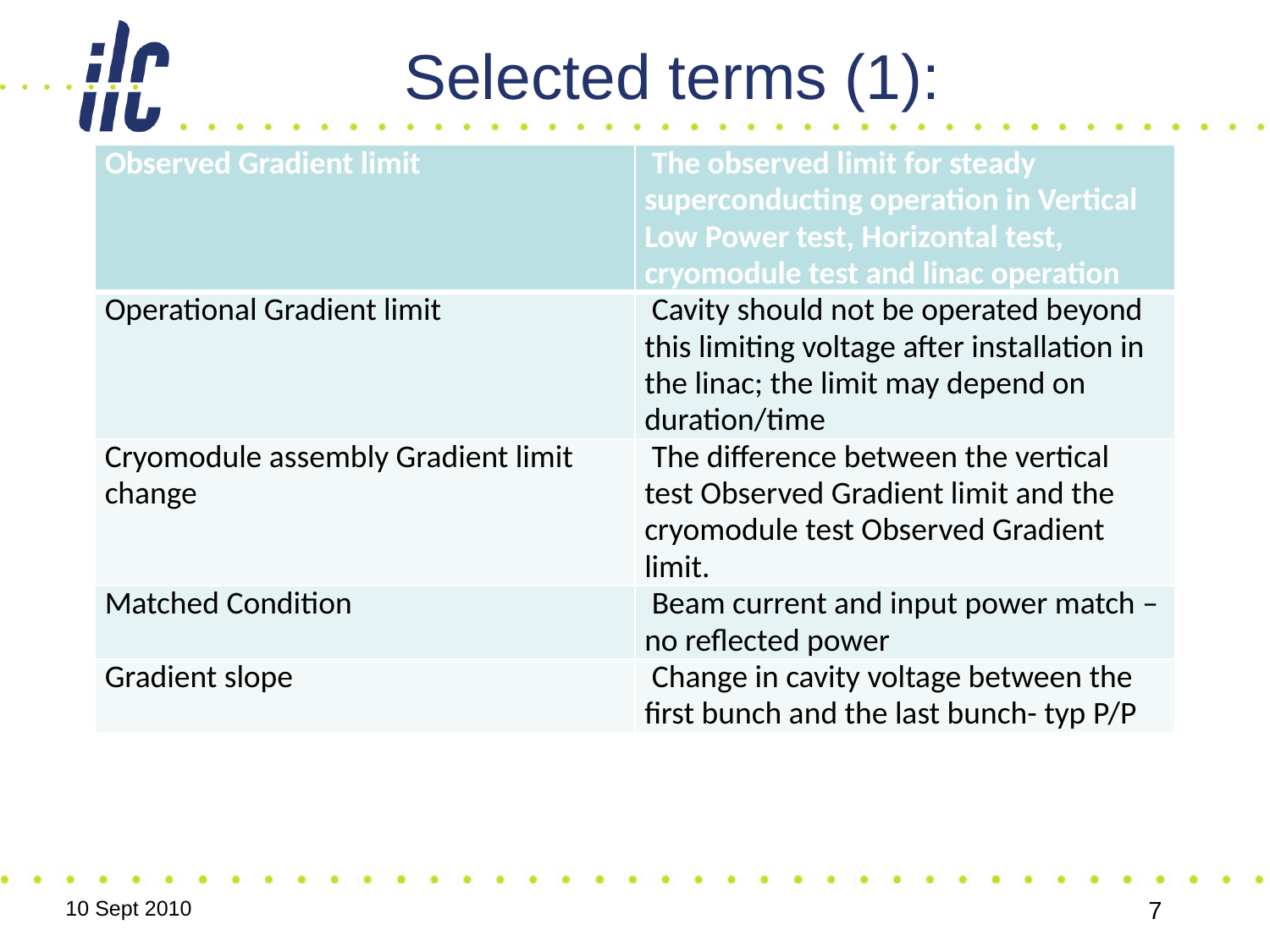

# Selected terms (1):
| Observed Gradient limit | The observed limit for steady superconducting operation in Vertical Low Power test, Horizontal test, cryomodule test and linac operation |
| --- | --- |
| Operational Gradient limit | Cavity should not be operated beyond this limiting voltage after installation in the linac; the limit may depend on duration/time |
| Cryomodule assembly Gradient limit change | The difference between the vertical test Observed Gradient limit and the cryomodule test Observed Gradient limit. |
| Matched Condition | Beam current and input power match – no reflected power |
| Gradient slope | Change in cavity voltage between the first bunch and the last bunch- typ P/P |
10 Sept 2010
7